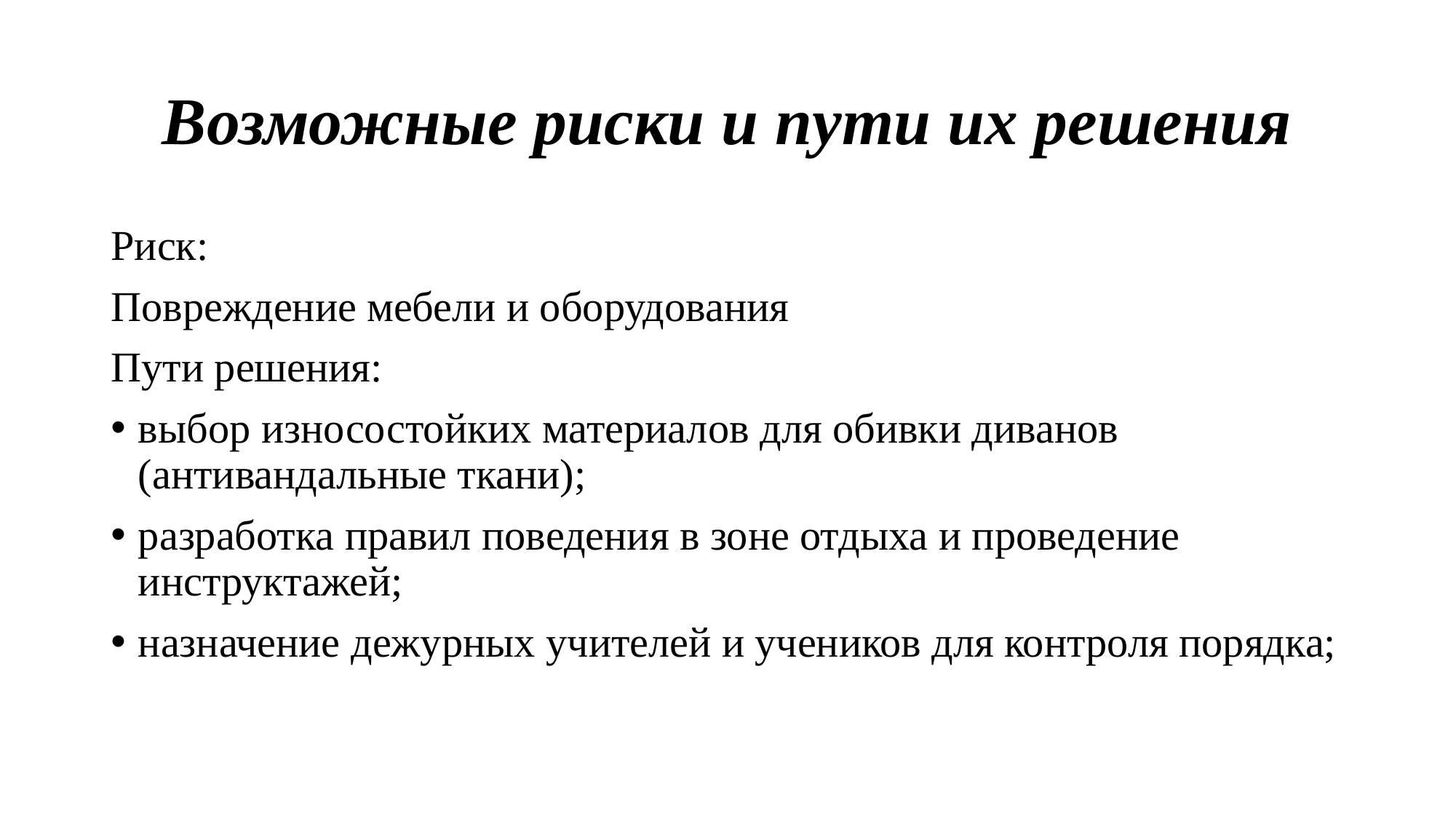

# Возможные риски и пути их решения
Риск:
Повреждение мебели и оборудования
Пути решения:
выбор износостойких материалов для обивки диванов (антивандальные ткани);
разработка правил поведения в зоне отдыха и проведение инструктажей;
назначение дежурных учителей и учеников для контроля порядка;